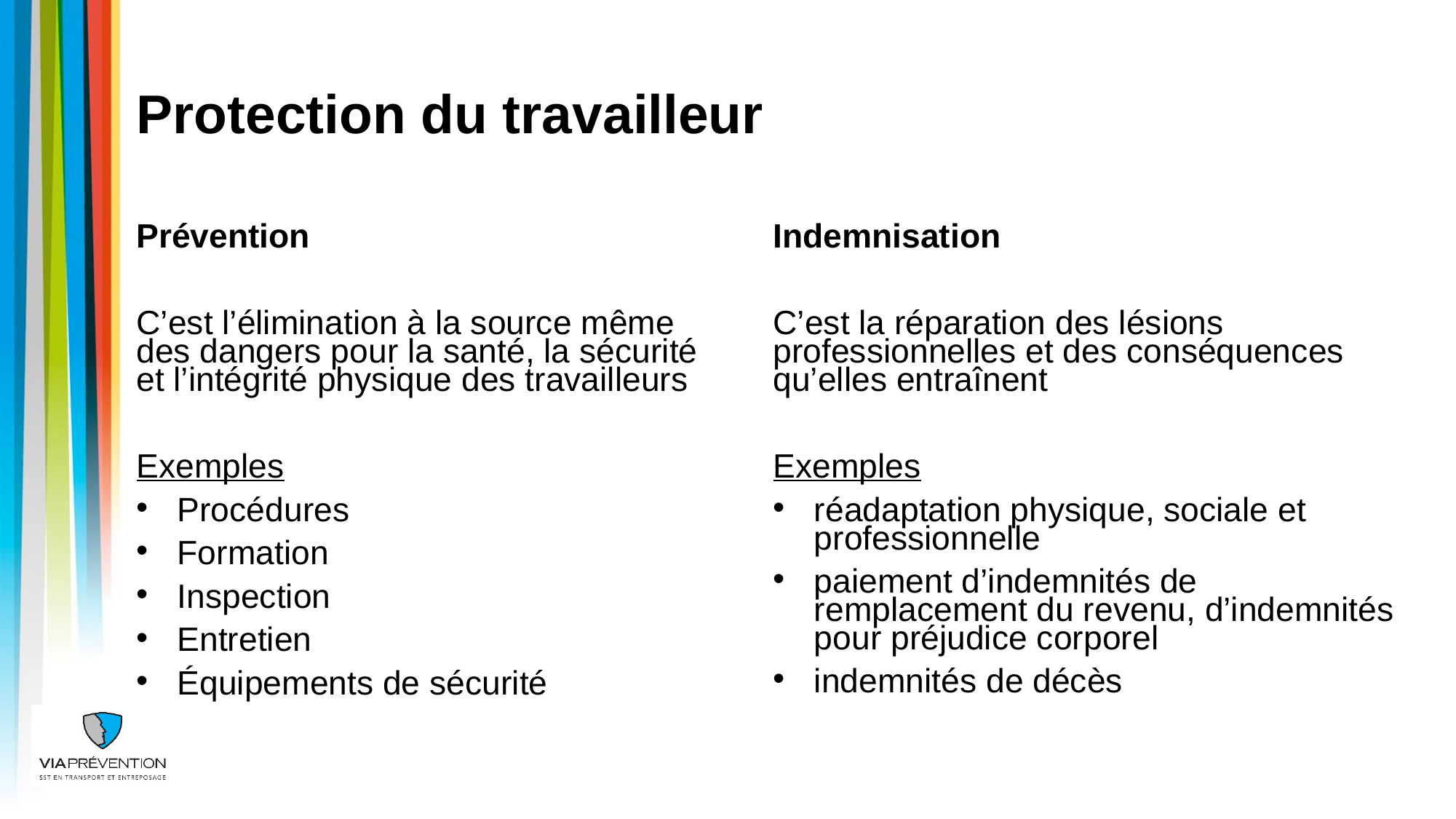

# Protection du travailleur
Prévention

C’est l’élimination à la source même des dangers pour la santé, la sécurité et l’intégrité physique des travailleurs

Exemples
Procédures
Formation
Inspection
Entretien
Équipements de sécurité

Indemnisation

C’est la réparation des lésions professionnelles et des conséquences qu’elles entraînent

Exemples
réadaptation physique, sociale et professionnelle
paiement d’indemnités de remplacement du revenu, d’indemnités pour préjudice corporel
indemnités de décès